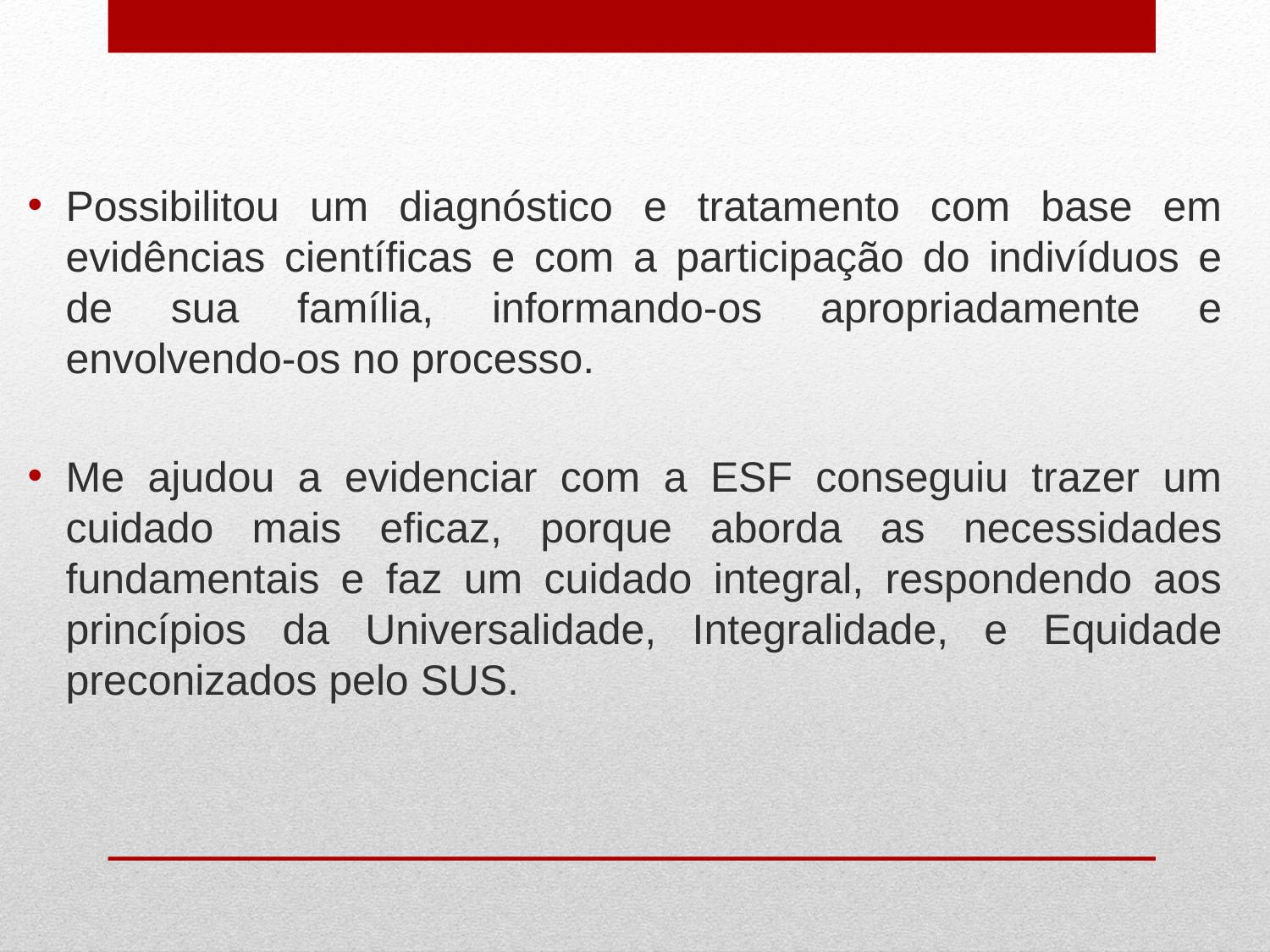

Possibilitou um diagnóstico e tratamento com base em evidências científicas e com a participação do indivíduos e de sua família, informando-os apropriadamente e envolvendo-os no processo.

Me ajudou a evidenciar com a ESF conseguiu trazer um cuidado mais eficaz, porque aborda as necessidades fundamentais e faz um cuidado integral, respondendo aos princípios da Universalidade, Integralidade, e Equidade preconizados pelo SUS.